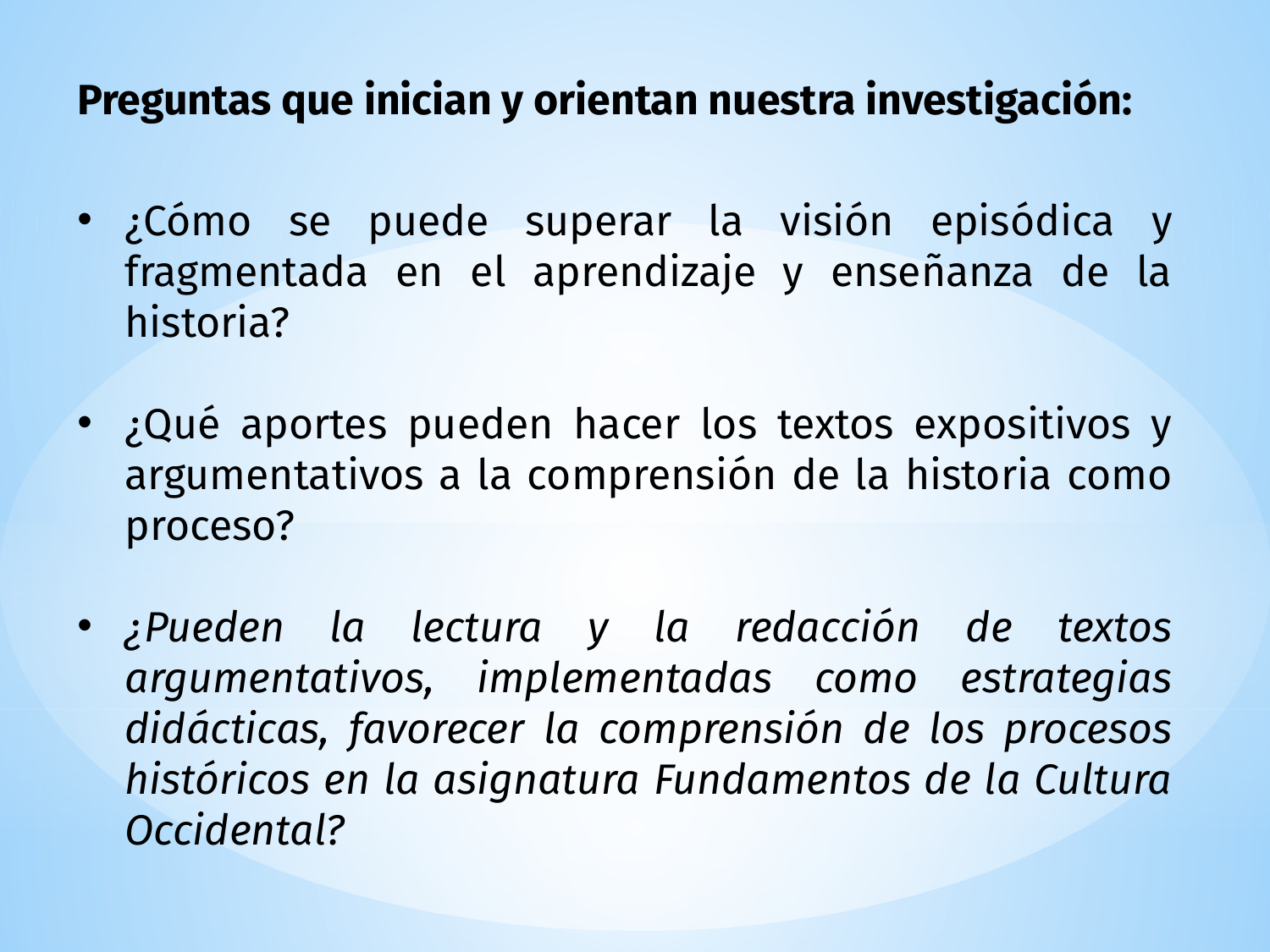

Preguntas que inician y orientan nuestra investigación:

¿Cómo se puede superar la visión episódica y fragmentada en el aprendizaje y enseñanza de la historia?

¿Qué aportes pueden hacer los textos expositivos y argumentativos a la comprensión de la historia como proceso?

¿Pueden la lectura y la redacción de textos argumentativos, implementadas como estrategias didácticas, favorecer la comprensión de los procesos históricos en la asignatura Fundamentos de la Cultura Occidental?